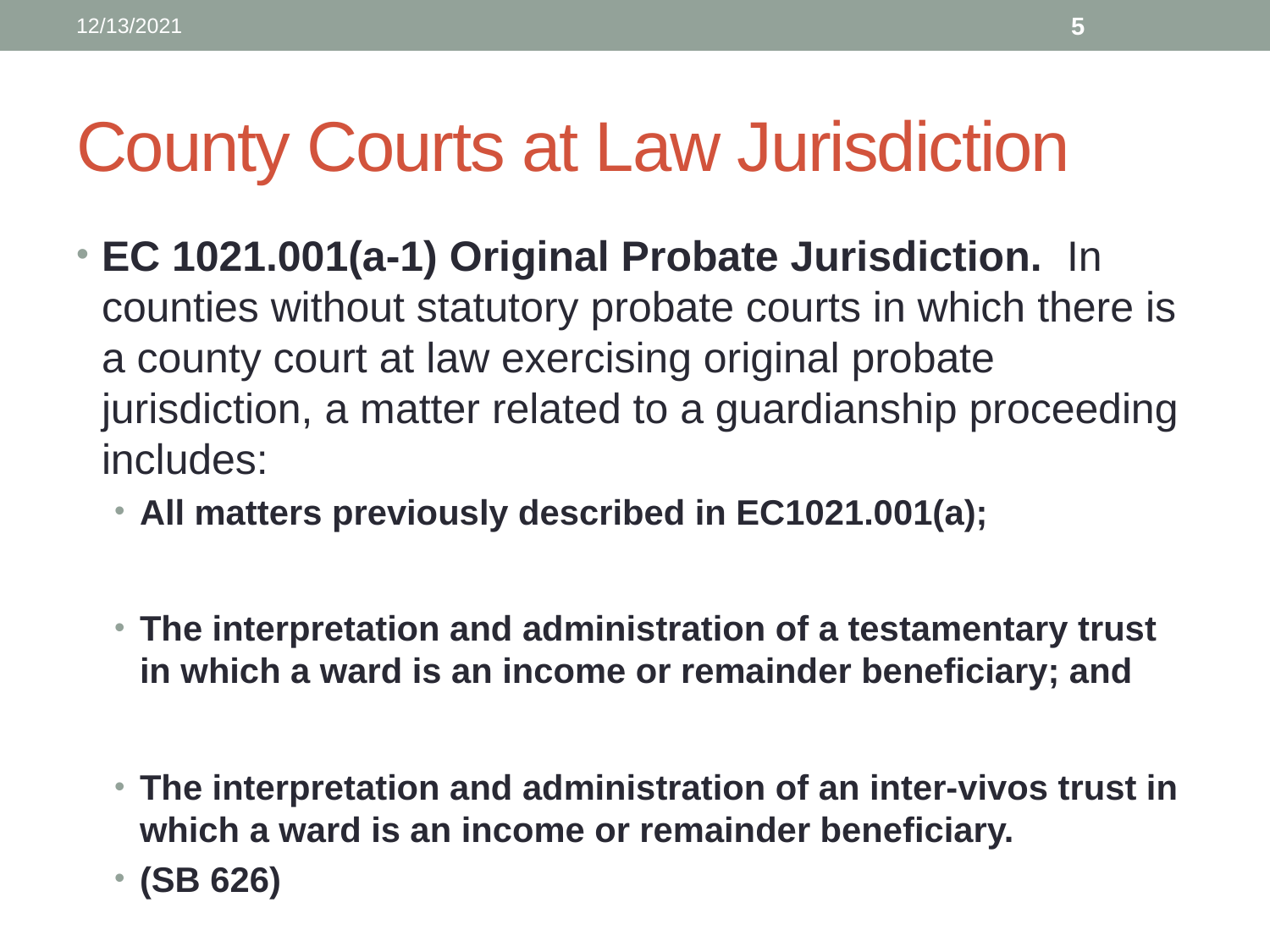

12/13/2021
5
# County Courts at Law Jurisdiction
EC 1021.001(a-1) Original Probate Jurisdiction.  In counties without statutory probate courts in which there is a county court at law exercising original probate jurisdiction, a matter related to a guardianship proceeding includes:
All matters previously described in EC1021.001(a);

The interpretation and administration of a testamentary trust in which a ward is an income or remainder beneficiary; and

The interpretation and administration of an inter-vivos trust in which a ward is an income or remainder beneficiary.
(SB 626)